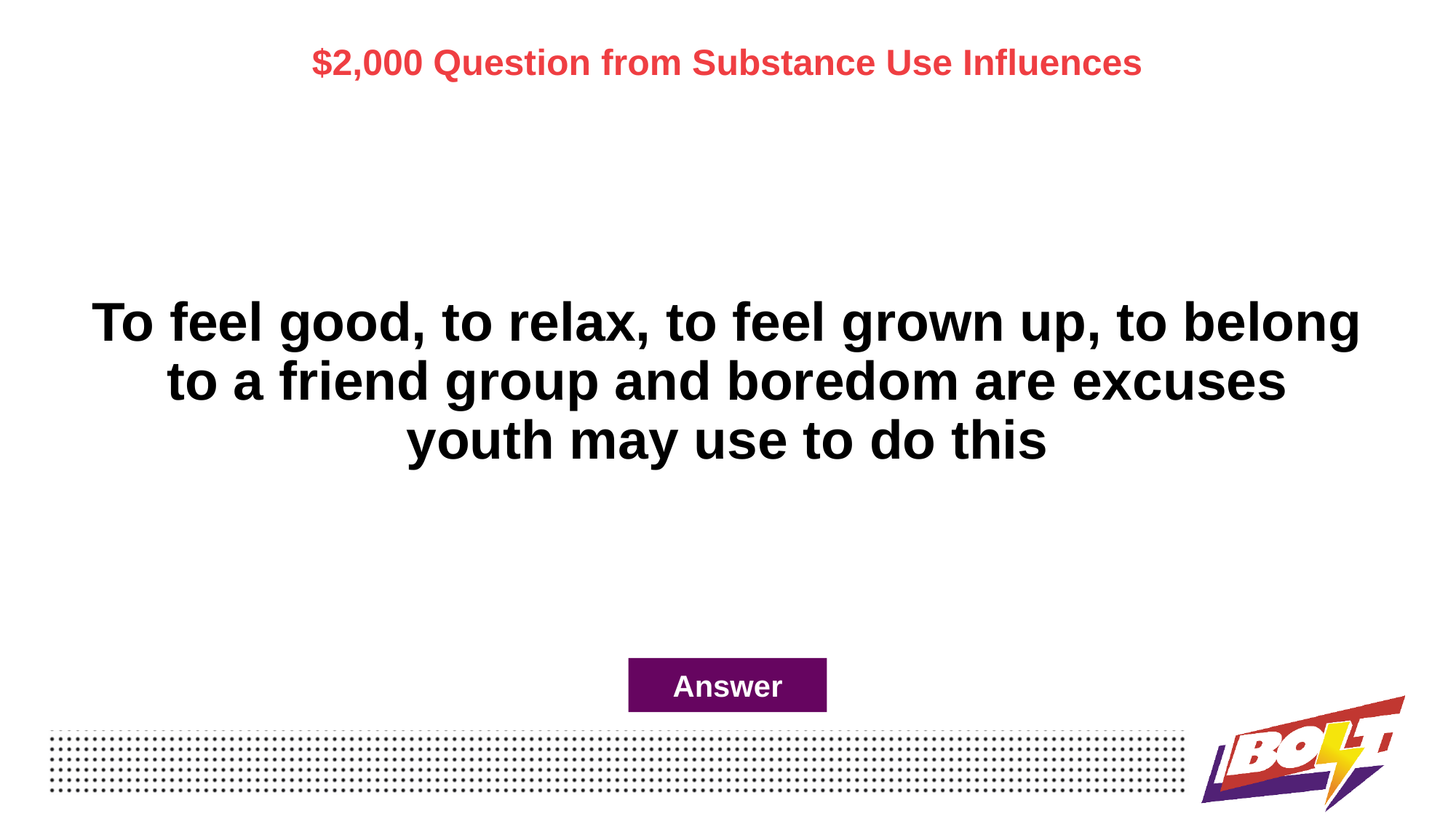

$2,000 Question from Substance Use Influences

# To feel good, to relax, to feel grown up, to belong to a friend group and boredom are excuses youth may use to do this
Answer